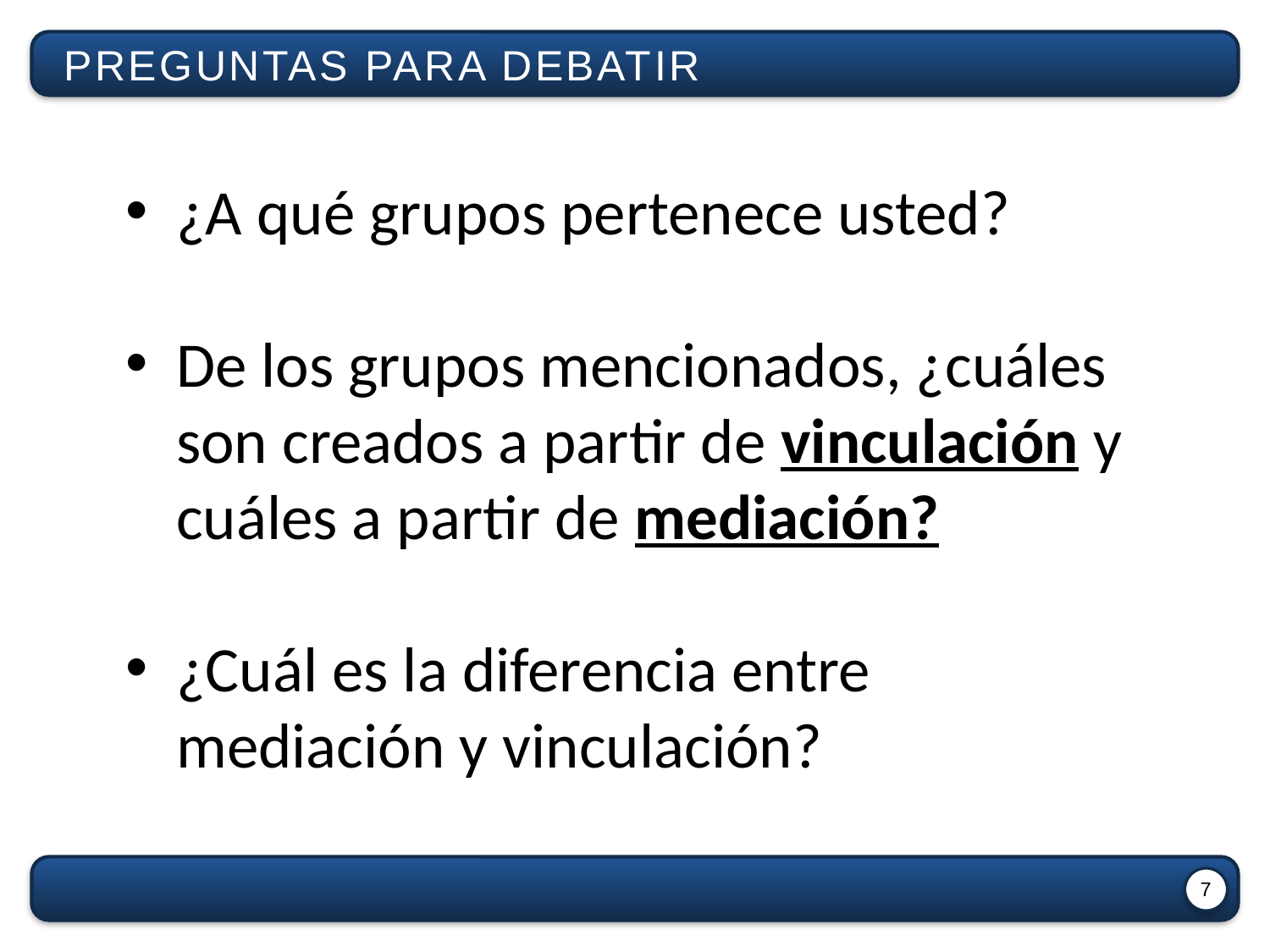

Preguntas para debatir
¿A qué grupos pertenece usted?

De los grupos mencionados, ¿cuáles son creados a partir de vinculación y cuáles a partir de mediación?

¿Cuál es la diferencia entre mediación y vinculación?

7